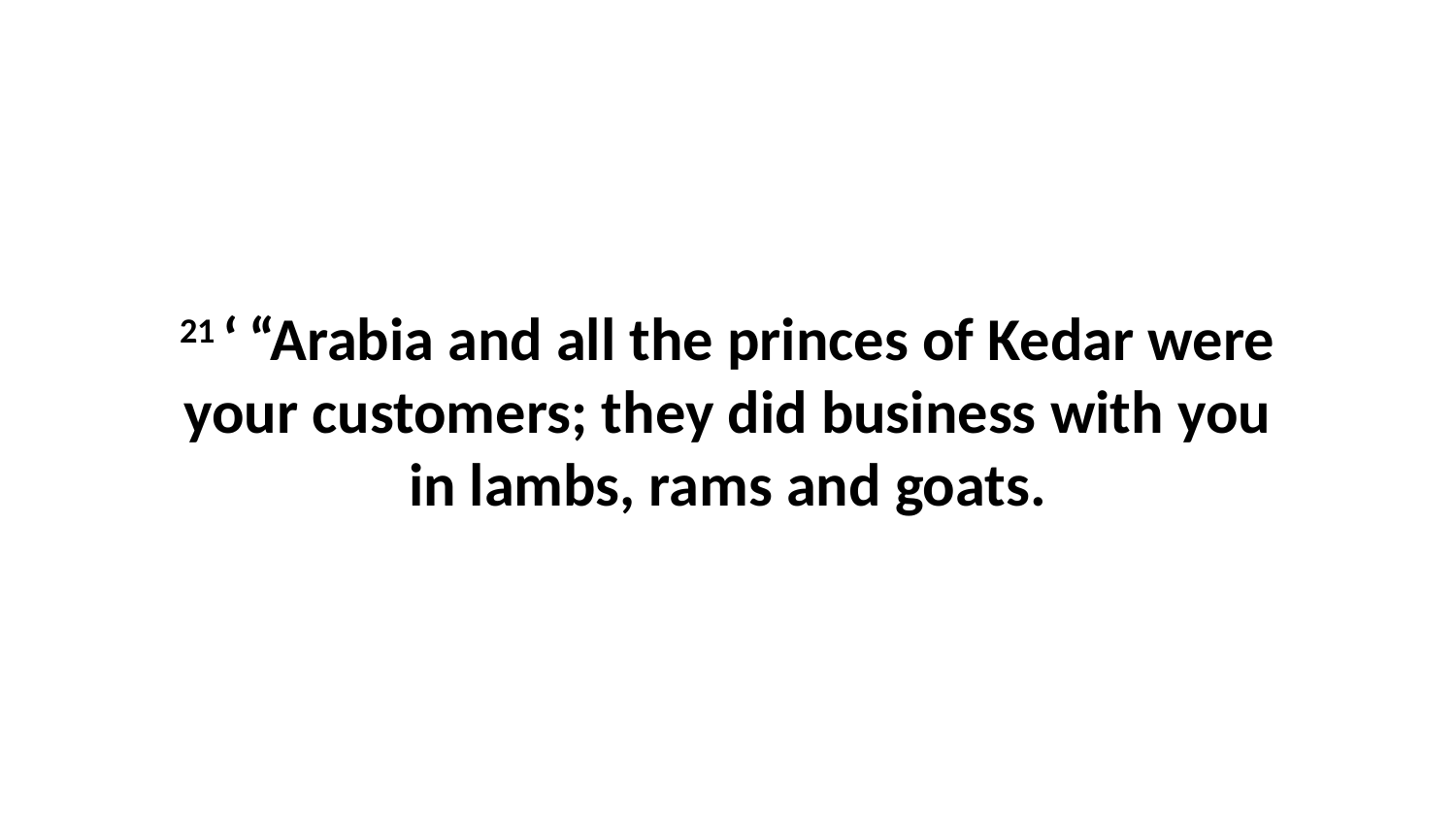

21 ‘ “Arabia and all the princes of Kedar were your customers; they did business with you in lambs, rams and goats.